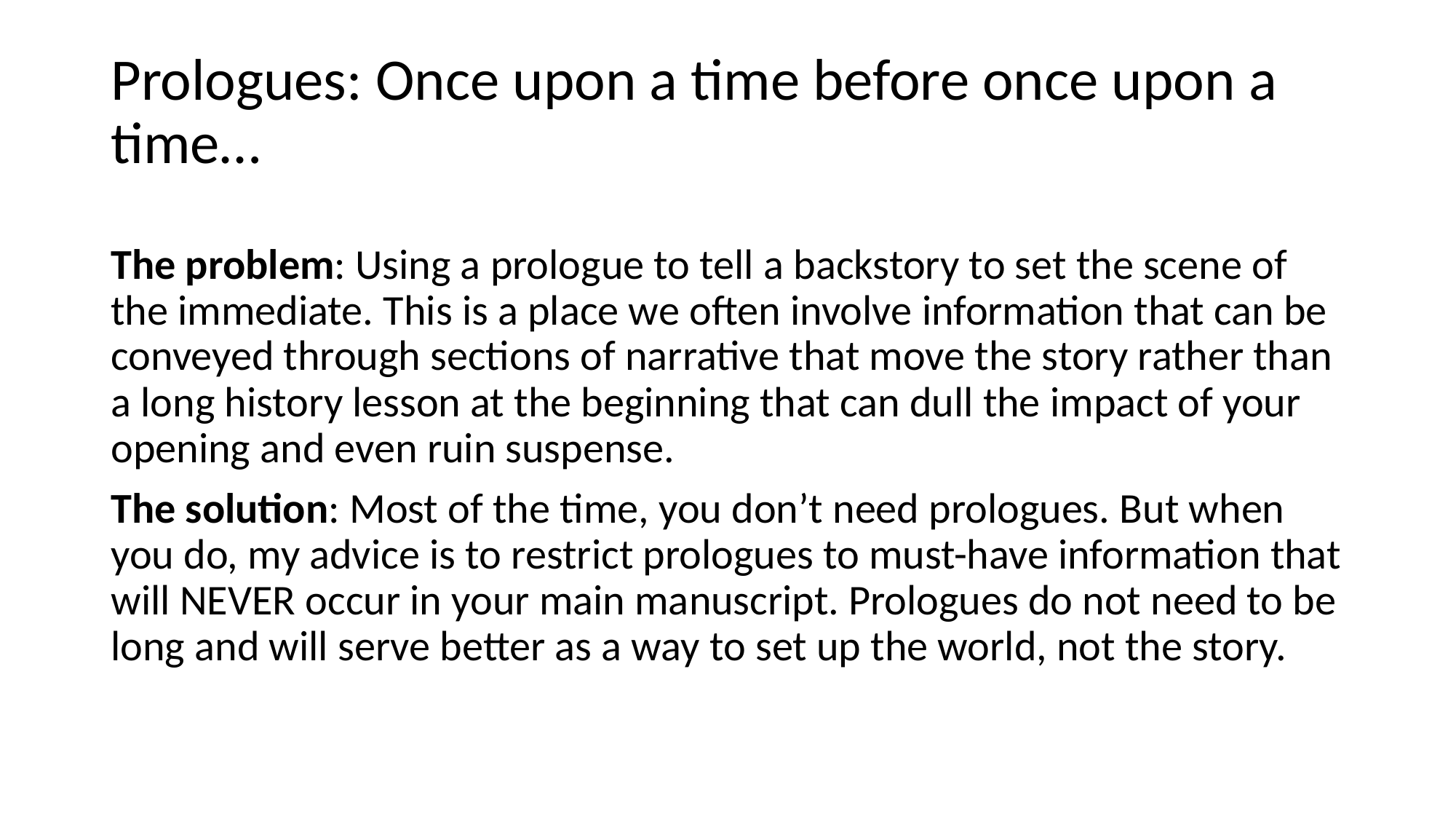

# Prologues: Once upon a time before once upon a time…

The problem: Using a prologue to tell a backstory to set the scene of the immediate. This is a place we often involve information that can be conveyed through sections of narrative that move the story rather than a long history lesson at the beginning that can dull the impact of your opening and even ruin suspense.
The solution: Most of the time, you don’t need prologues. But when you do, my advice is to restrict prologues to must-have information that will NEVER occur in your main manuscript. Prologues do not need to be long and will serve better as a way to set up the world, not the story.